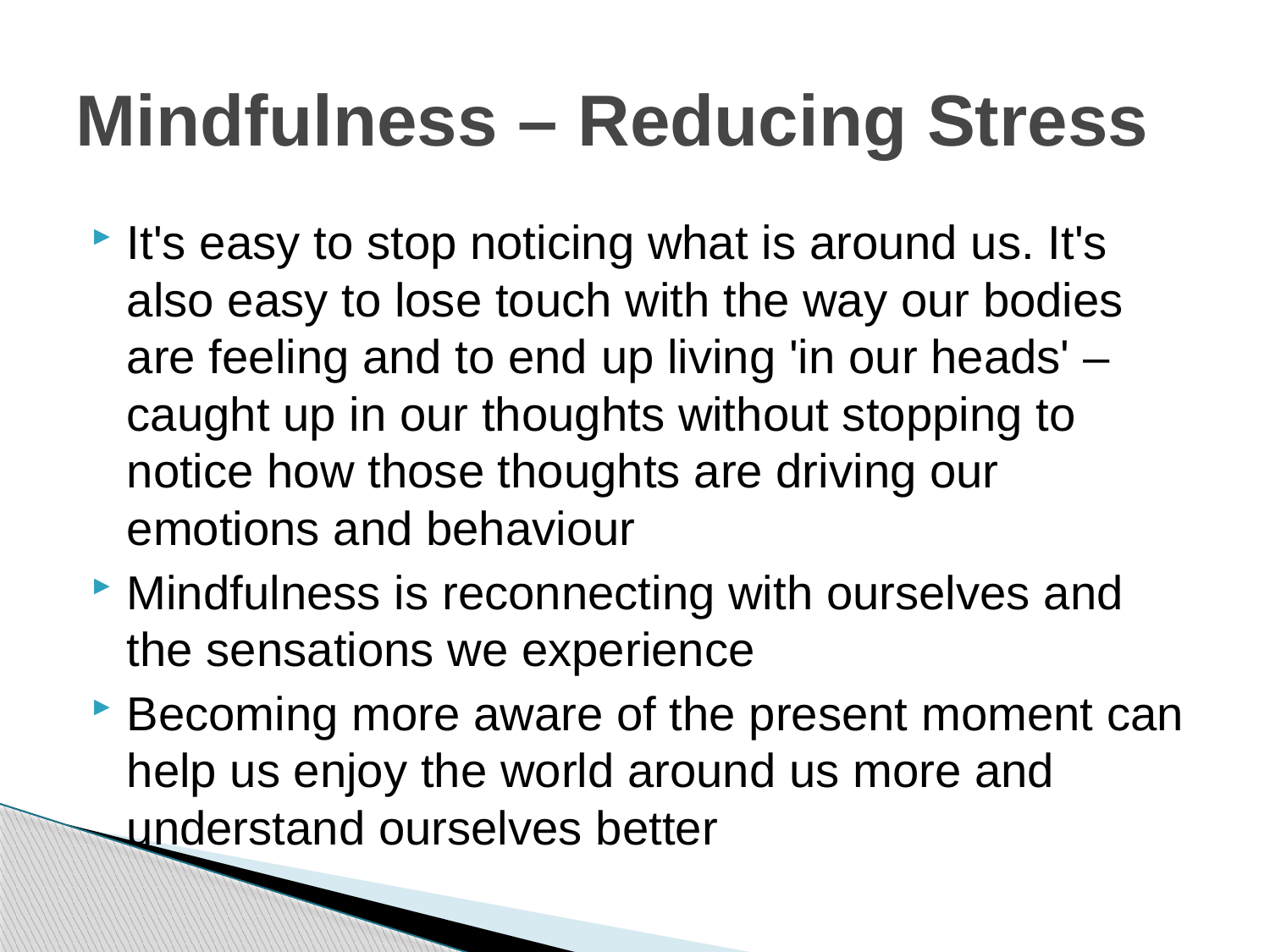

# Mindfulness – Reducing Stress
It's easy to stop noticing what is around us. It's also easy to lose touch with the way our bodies are feeling and to end up living 'in our heads' – caught up in our thoughts without stopping to notice how those thoughts are driving our emotions and behaviour
Mindfulness is reconnecting with ourselves and the sensations we experience
Becoming more aware of the present moment can help us enjoy the world around us more and understand ourselves better